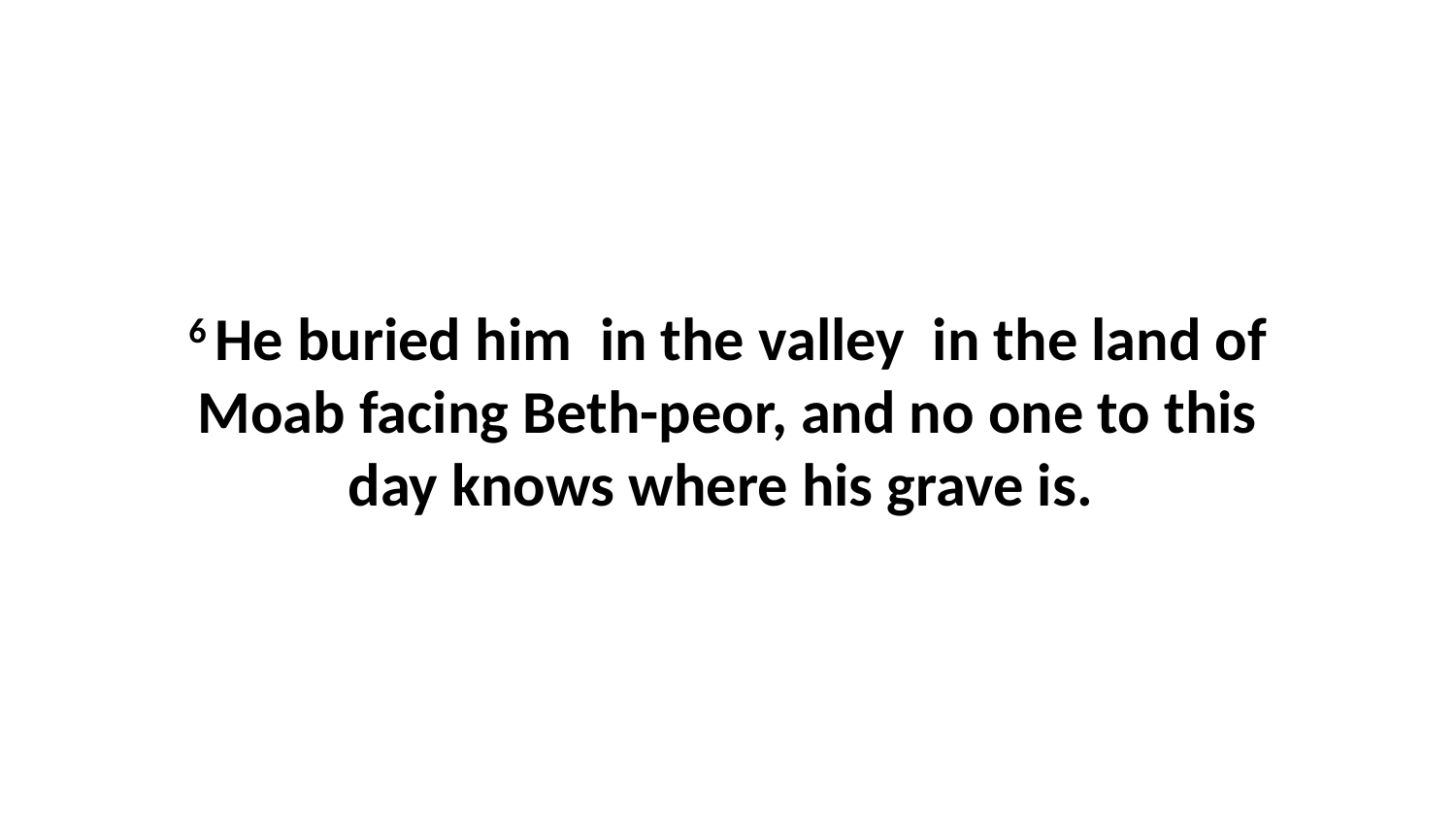

6 He buried him  in the valley  in the land of Moab facing Beth-peor, and no one to this day knows where his grave is.